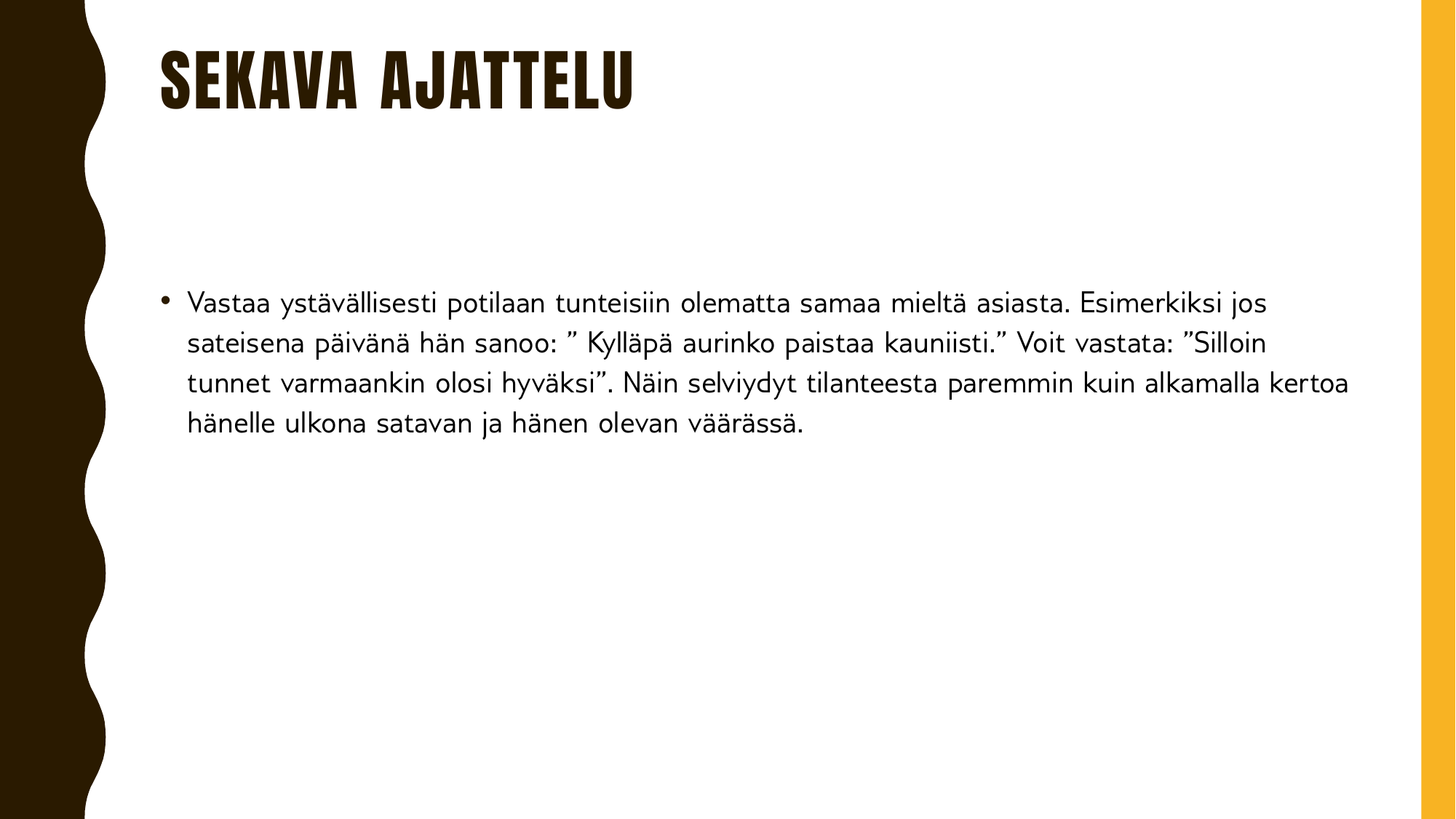

# Sekava ajattelu
Vastaa ystävällisesti potilaan tunteisiin olematta samaa mieltä asiasta. Esimerkiksi jos sateisena päivänä hän sanoo: ” Kylläpä aurinko paistaa kauniisti.” Voit vastata: ”Silloin tunnet varmaankin olosi hyväksi”. Näin selviydyt tilanteesta paremmin kuin alkamalla kertoa hänelle ulkona satavan ja hänen olevan väärässä.